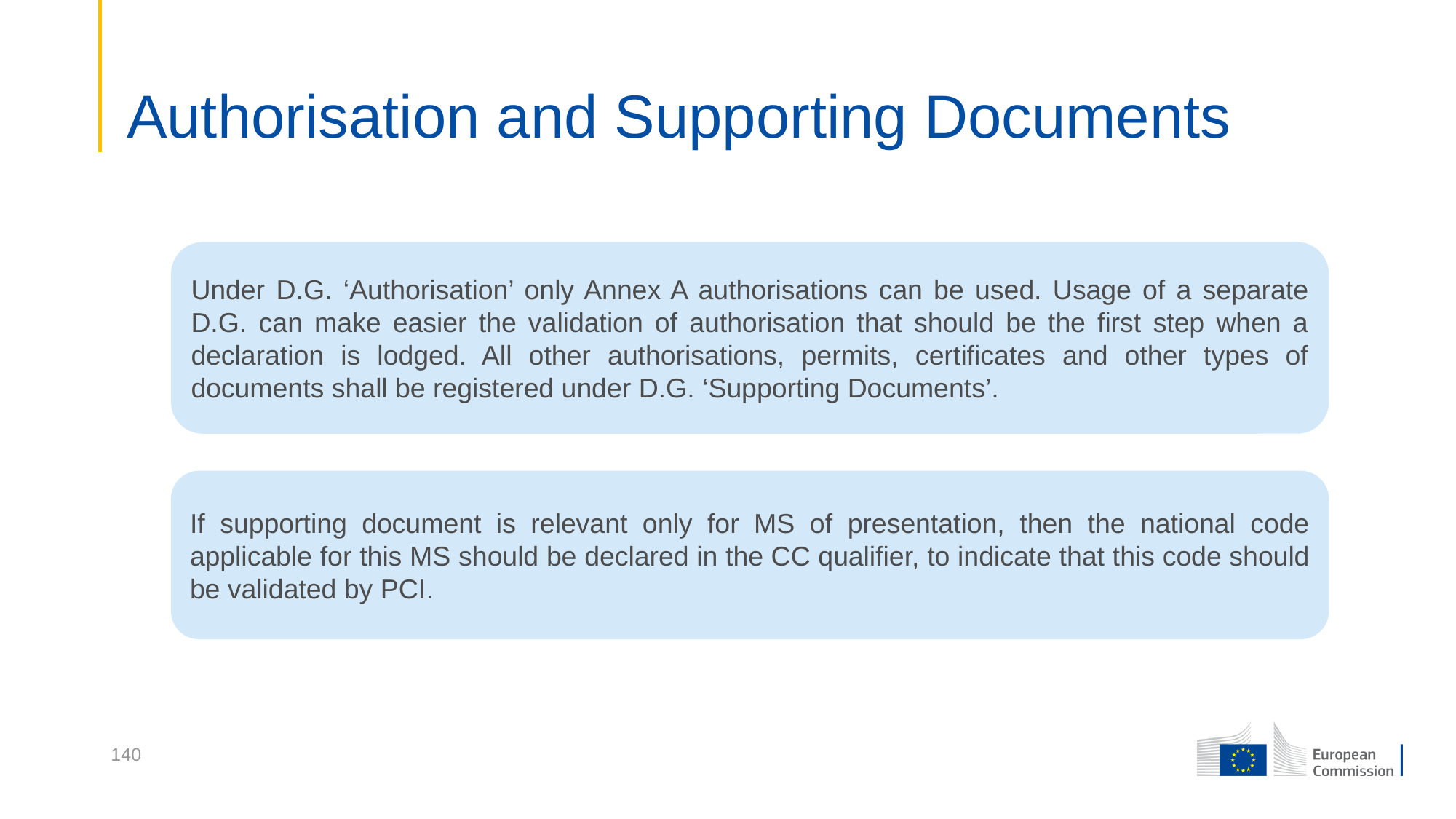

# Authorisation and Supporting Documents
Under D.G. ‘Authorisation’ only Annex A authorisations can be used. Usage of a separate D.G. can make easier the validation of authorisation that should be the first step when a declaration is lodged. All other authorisations, permits, certificates and other types of documents shall be registered under D.G. ‘Supporting Documents’.
If supporting document is relevant only for MS of presentation, then the national code applicable for this MS should be declared in the CC qualifier, to indicate that this code should be validated by PCI.
140